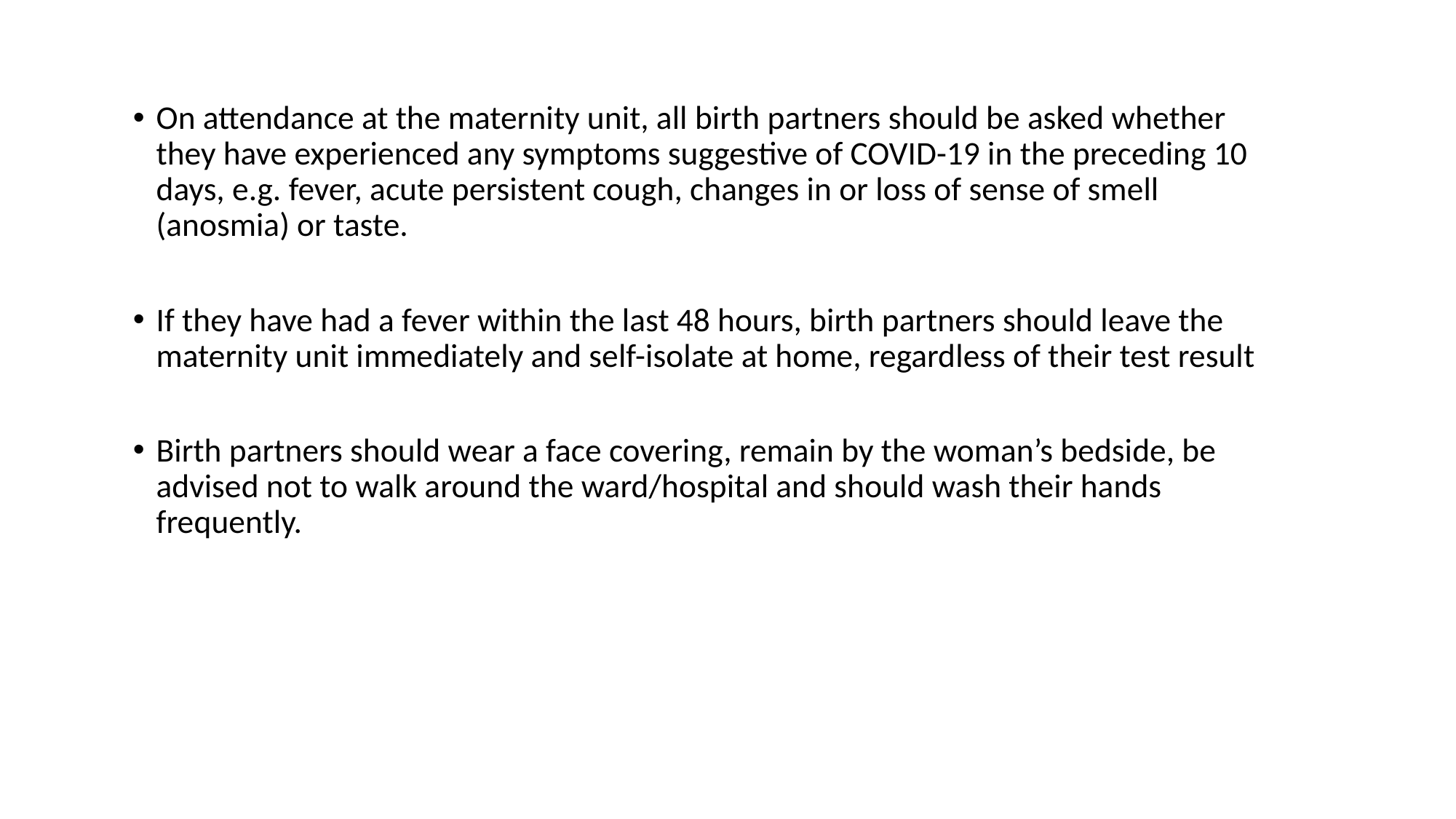

On attendance at the maternity unit, all birth partners should be asked whether they have experienced any symptoms suggestive of COVID-19 in the preceding 10 days, e.g. fever, acute persistent cough, changes in or loss of sense of smell (anosmia) or taste.

If they have had a fever within the last 48 hours, birth partners should leave the maternity unit immediately and self-isolate at home, regardless of their test result

Birth partners should wear a face covering, remain by the woman’s bedside, be advised not to walk around the ward/hospital and should wash their hands frequently.